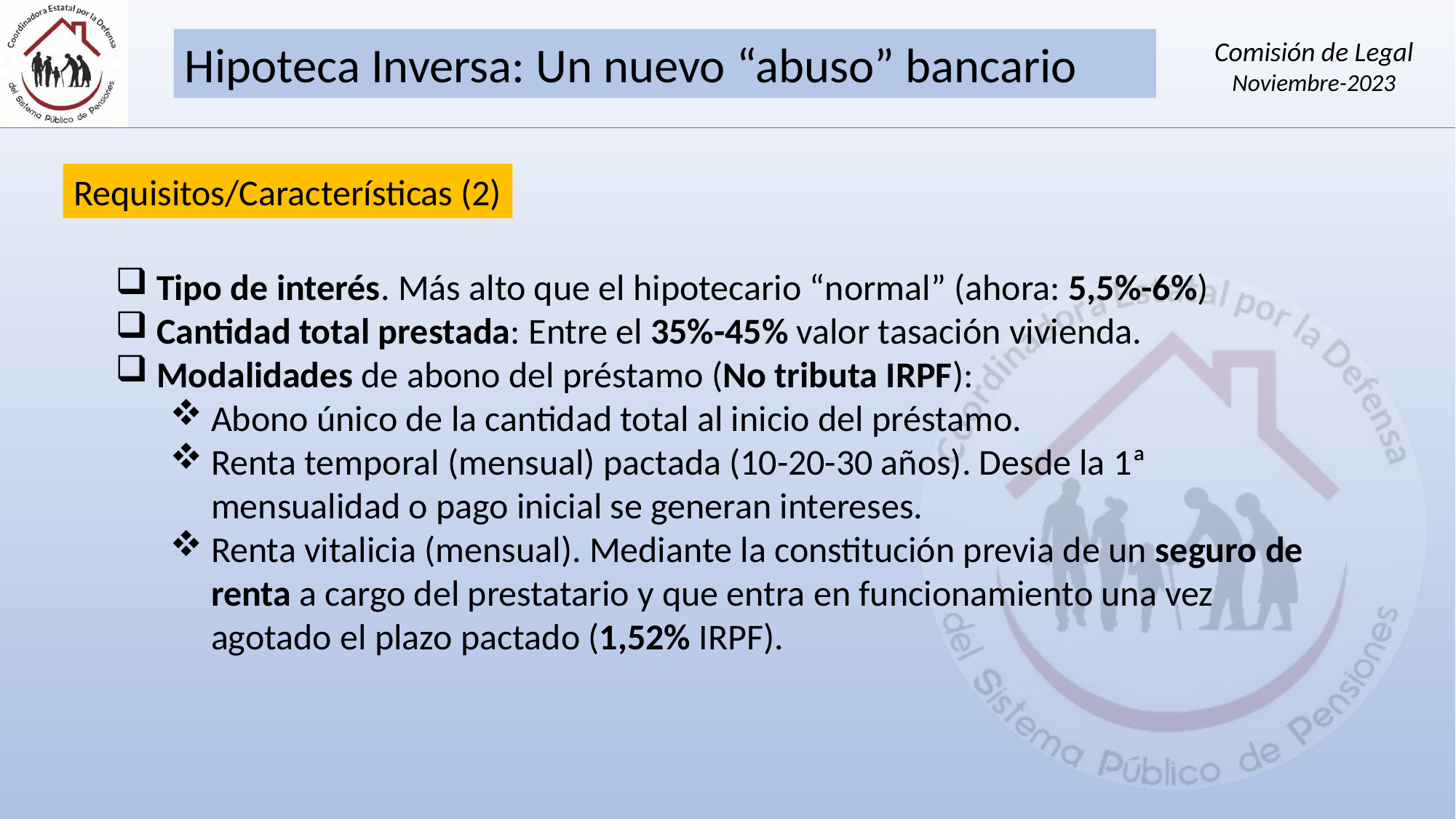

Requisitos/Características (2)
Tipo de interés. Más alto que el hipotecario “normal” (ahora: 5,5%-6%)
Cantidad total prestada: Entre el 35%-45% valor tasación vivienda.
Modalidades de abono del préstamo (No tributa IRPF):
Abono único de la cantidad total al inicio del préstamo.
Renta temporal (mensual) pactada (10-20-30 años). Desde la 1ª mensualidad o pago inicial se generan intereses.
Renta vitalicia (mensual). Mediante la constitución previa de un seguro de renta a cargo del prestatario y que entra en funcionamiento una vez agotado el plazo pactado (1,52% IRPF).